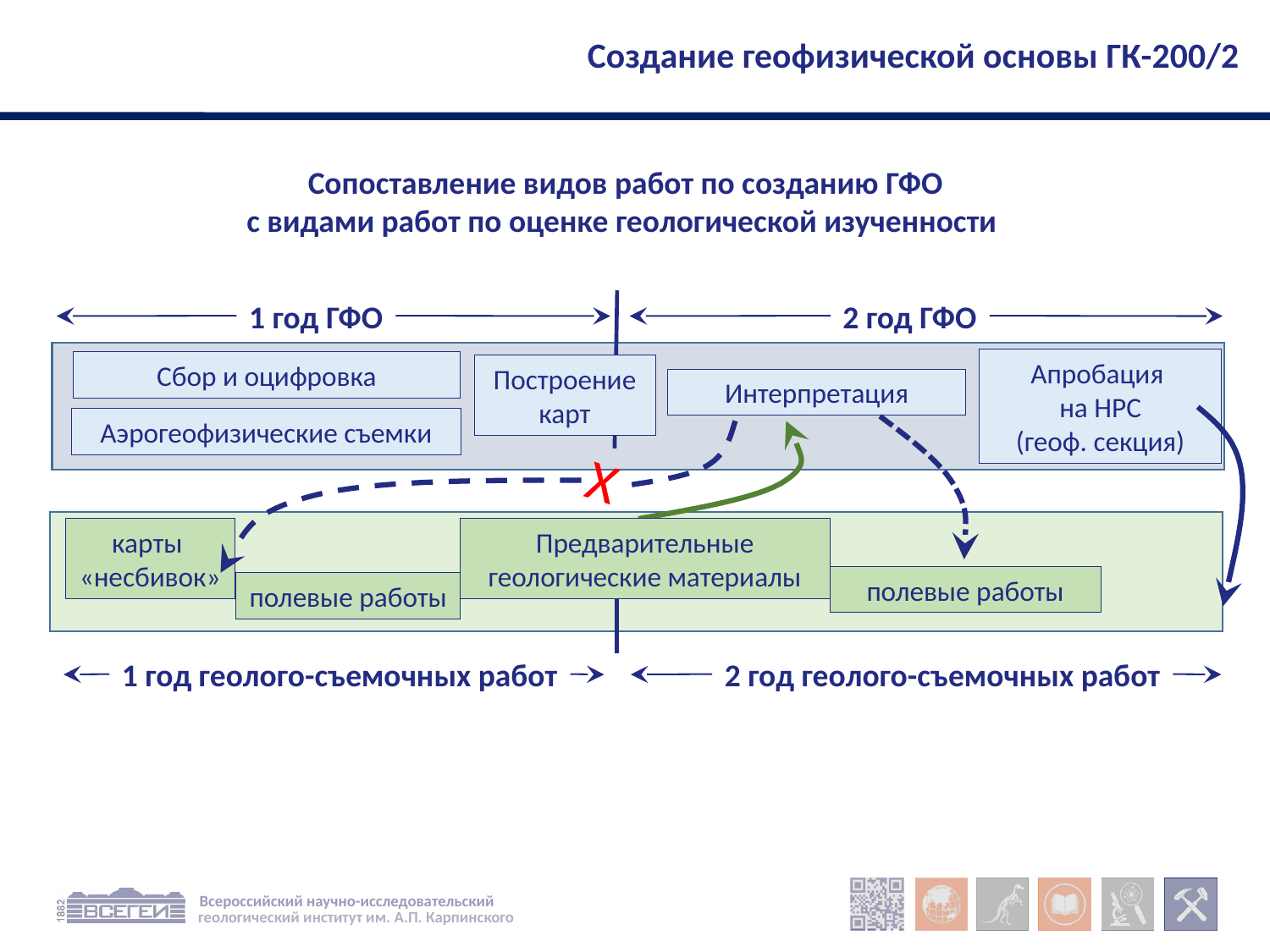

Создание геофизической основы ГК-200/2

Сопоставление видов работ по созданию ГФО
с видами работ по оценке геологической изученности
1 год ГФО
2 год ГФО

Апробация
на НРС
(геоф. секция)
Сбор и оцифровка
Построение карт
Интерпретация

Аэрогеофизические съемки

Х

карты
«несбивок»
Предварительные геологические материалы
полевые работы
полевые работы
1 год геолого-съемочных работ
2 год геолого-съемочных работ